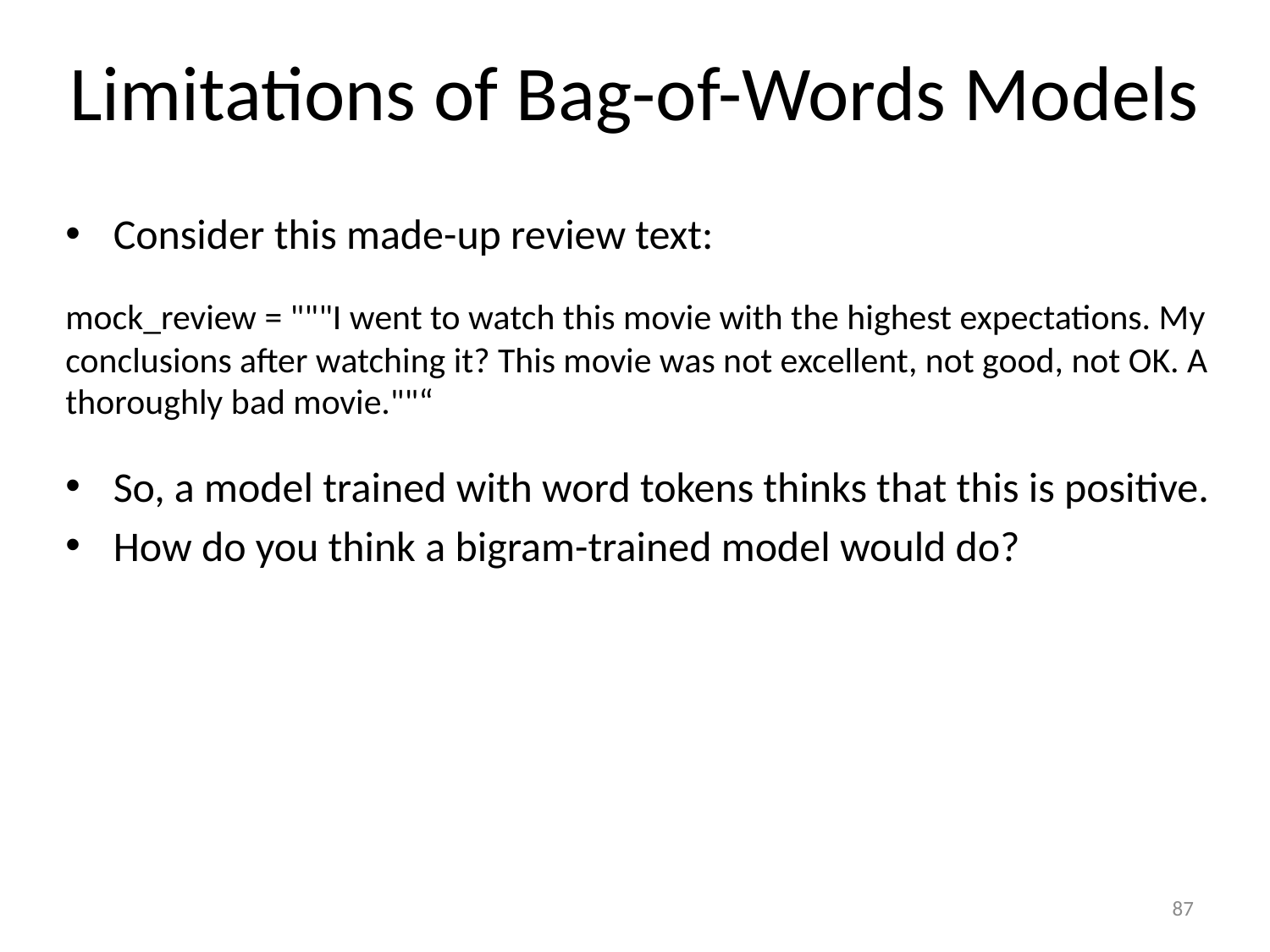

# Limitations of Bag-of-Words Models
Consider this made-up review text:

mock_review = """I went to watch this movie with the highest expectations. My conclusions after watching it? This movie was not excellent, not good, not OK. A thoroughly bad movie.""“

So, a model trained with word tokens thinks that this is positive.
How do you think a bigram-trained model would do?
87